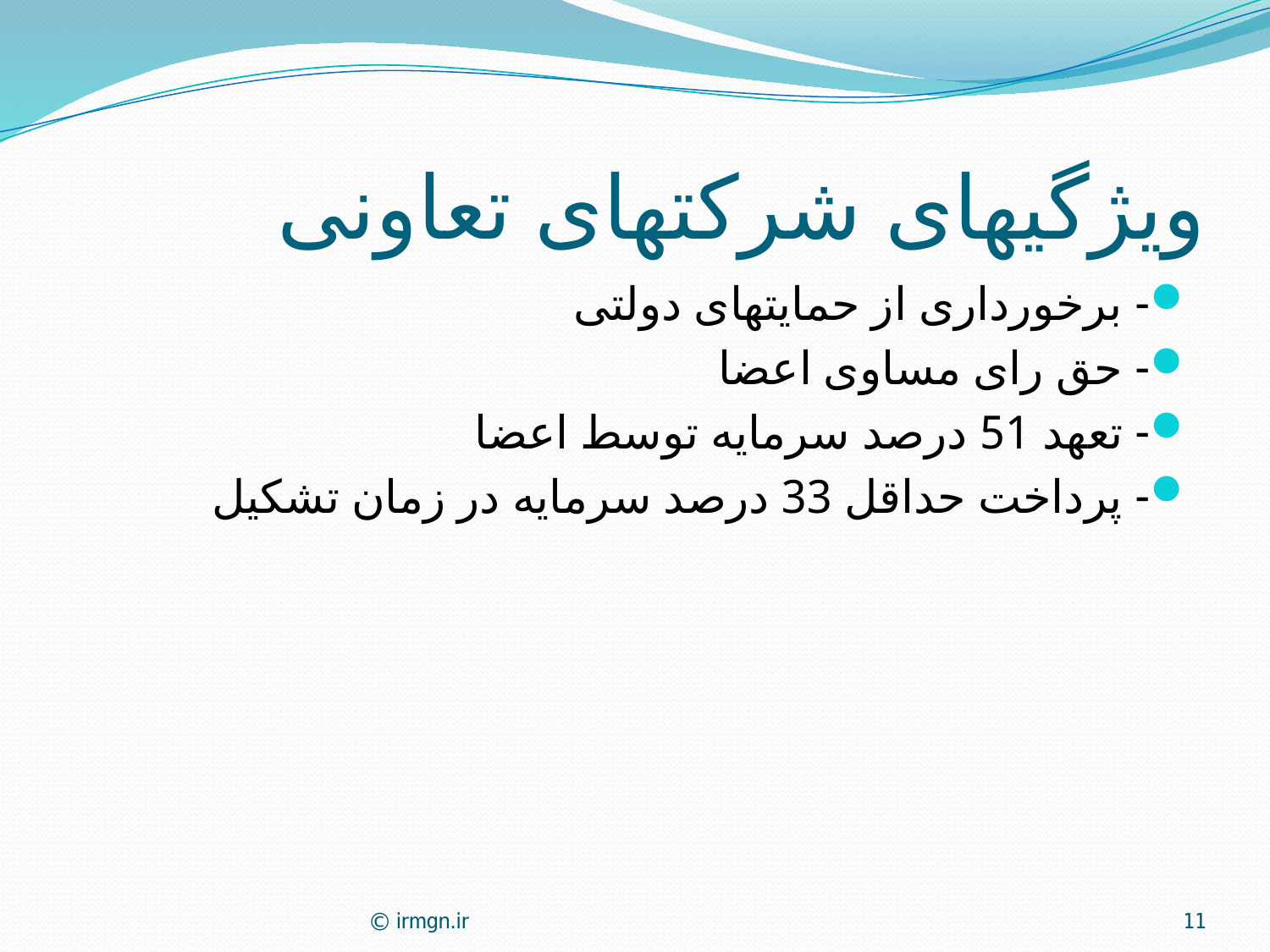

# ویژگیهای شرکتهای تعاونی
- برخورداری از حمایتهای دولتی
- حق رای مساوی اعضا
- تعهد 51 درصد سرمایه توسط اعضا
- پرداخت حداقل 33 درصد سرمایه در زمان تشکیل
© irmgn.ir
11